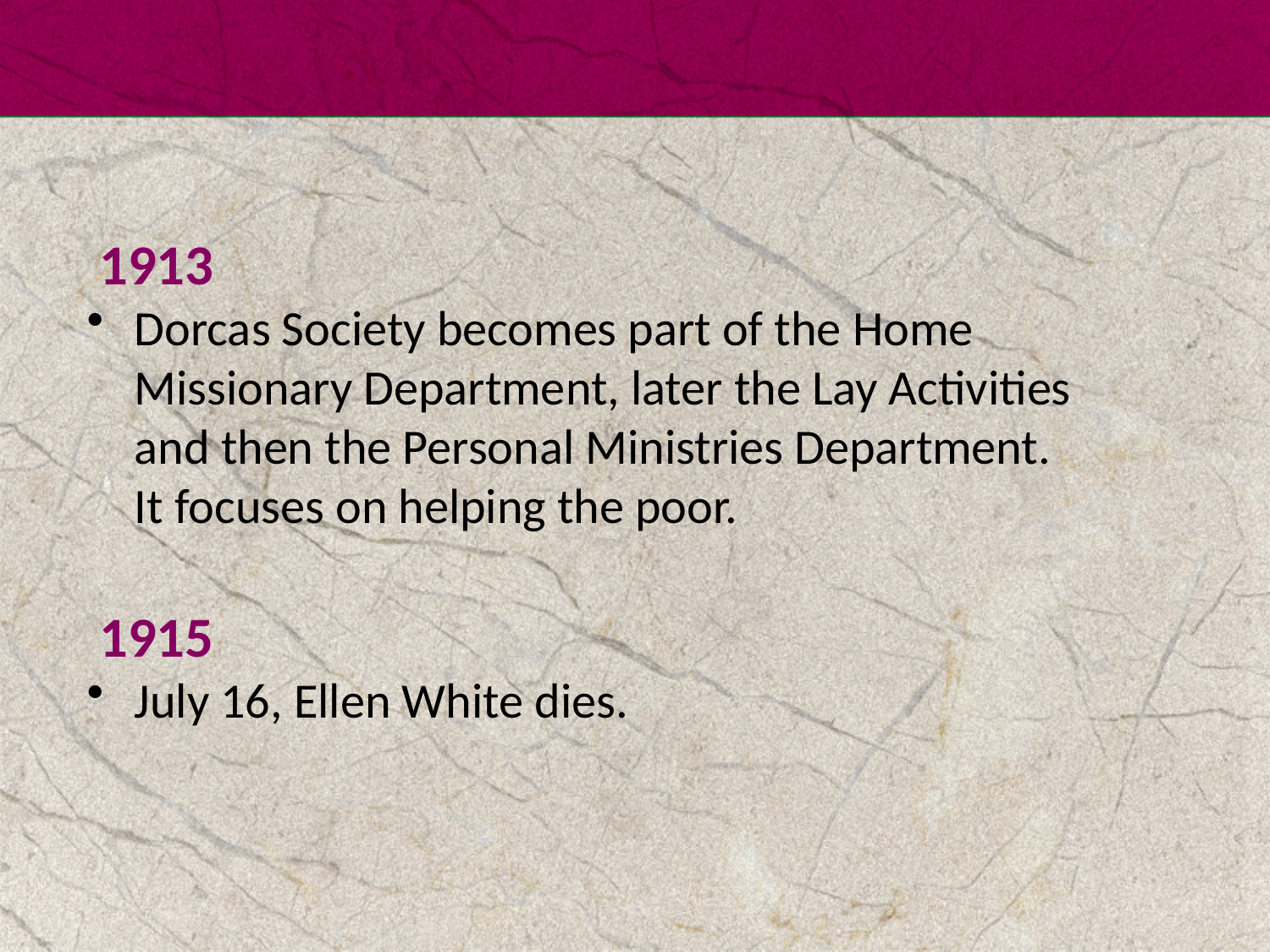

1913
Dorcas Society becomes part of the Home Missionary Department, later the Lay Activities and then the Personal Ministries Department.  It focuses on helping the poor.

 1915
July 16, Ellen White dies.